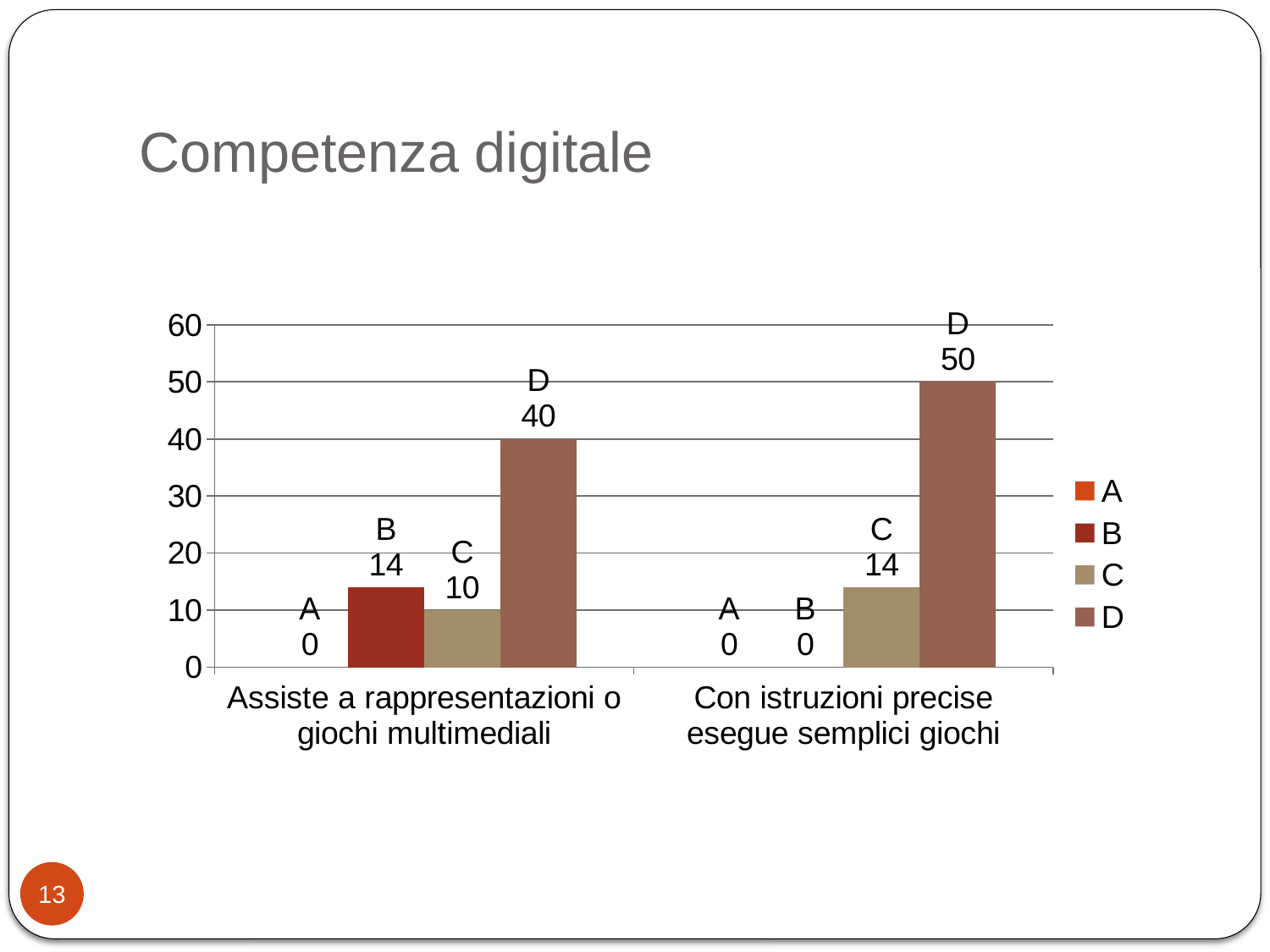

# Competenza digitale

### Chart

| Category | A | B | C | D |
|---|---|---|---|---|
| Assiste a rappresentazioni o giochi multimediali | 0.0 | 14.0 | 10.0 | 40.0 |
| Con istruzioni precise esegue semplici giochi | 0.0 | 0.0 | 14.0 | 50.0 |
13